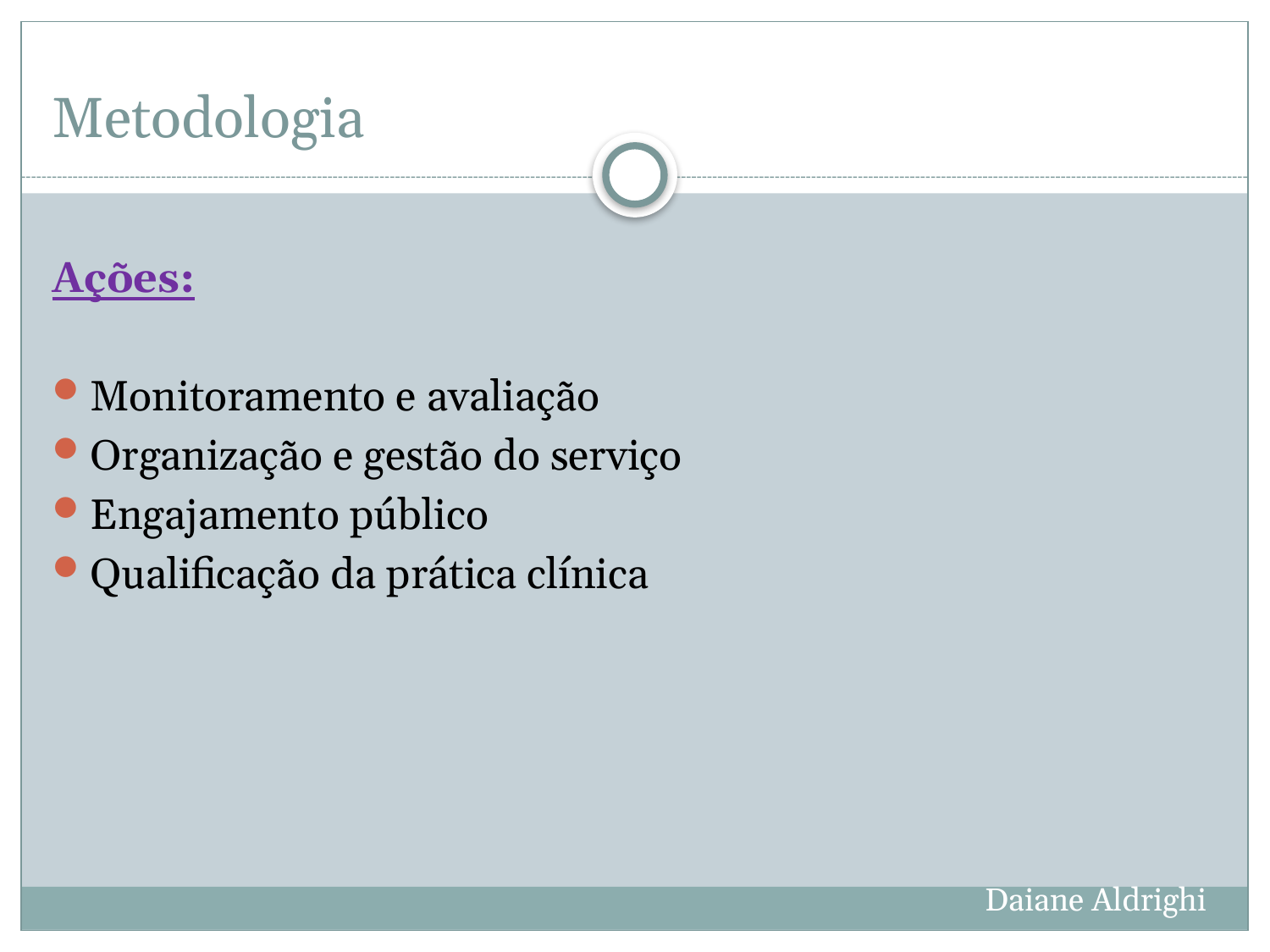

# Metodologia

Ações:

Monitoramento e avaliação
Organização e gestão do serviço
Engajamento público
Qualificação da prática clínica

Daiane Aldrighi